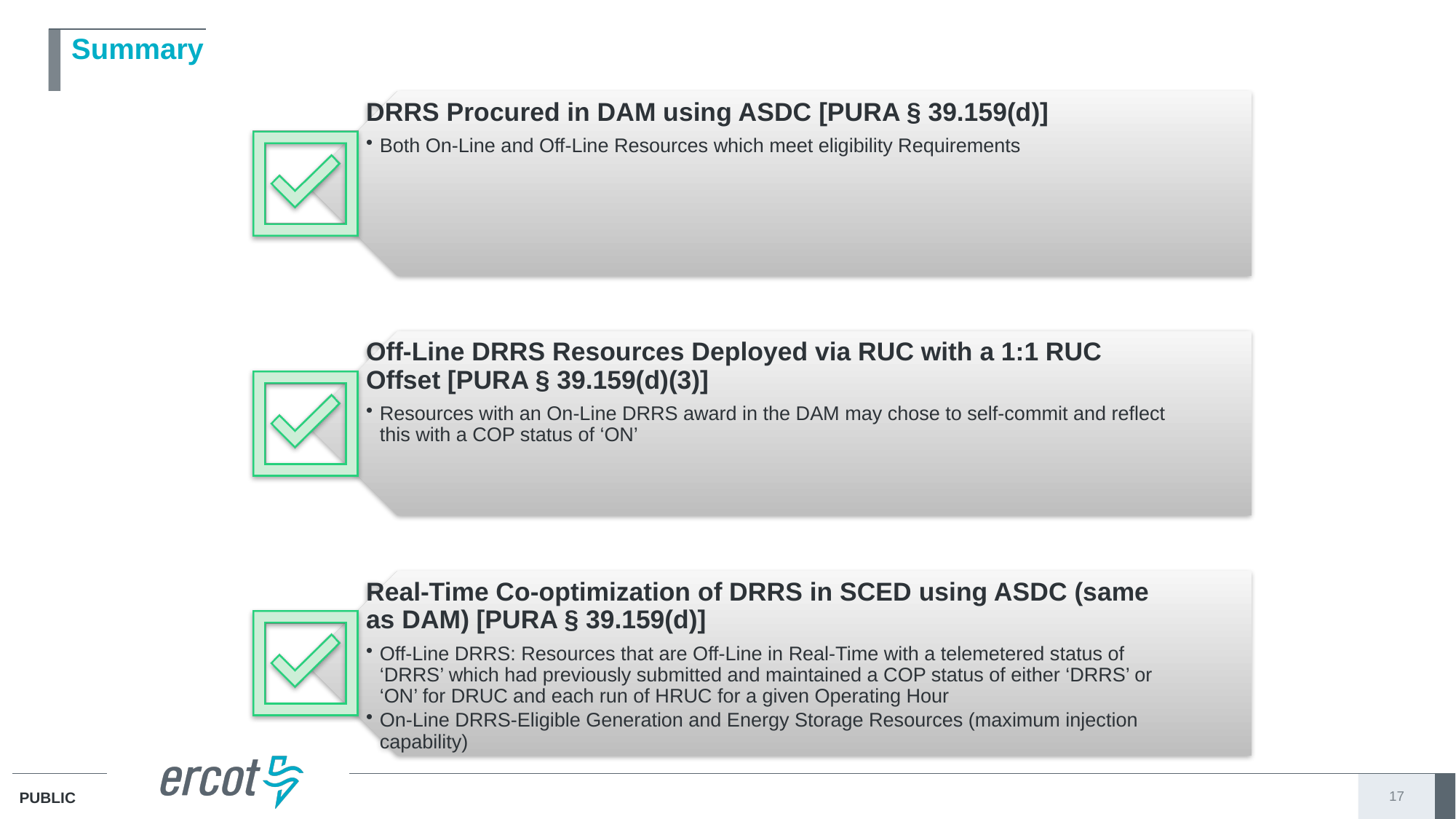

# Summary
DRRS Procured in DAM using ASDC [PURA § 39.159(d)]
Both On-Line and Off-Line Resources which meet eligibility Requirements
Off-Line DRRS Resources Deployed via RUC with a 1:1 RUC Offset [PURA § 39.159(d)(3)]
Resources with an On-Line DRRS award in the DAM may chose to self-commit and reflect this with a COP status of ‘ON’
Real-Time Co-optimization of DRRS in SCED using ASDC (same as DAM) [PURA § 39.159(d)]
Off-Line DRRS: Resources that are Off-Line in Real-Time with a telemetered status of ‘DRRS’ which had previously submitted and maintained a COP status of either ‘DRRS’ or ‘ON’ for DRUC and each run of HRUC for a given Operating Hour
On-Line DRRS-Eligible Generation and Energy Storage Resources (maximum injection capability)
17